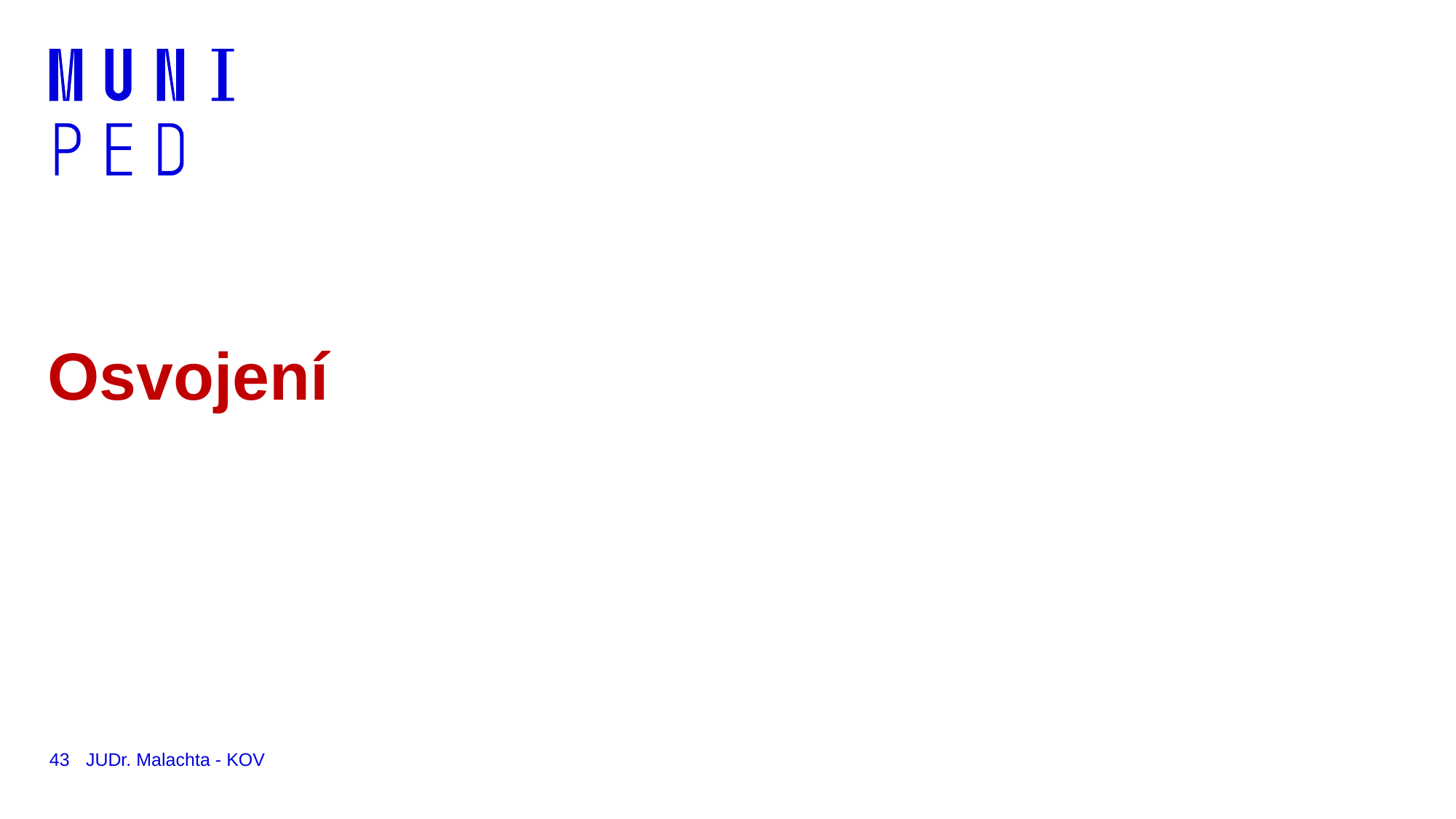

# Osvojení
43
JUDr. Malachta - KOV